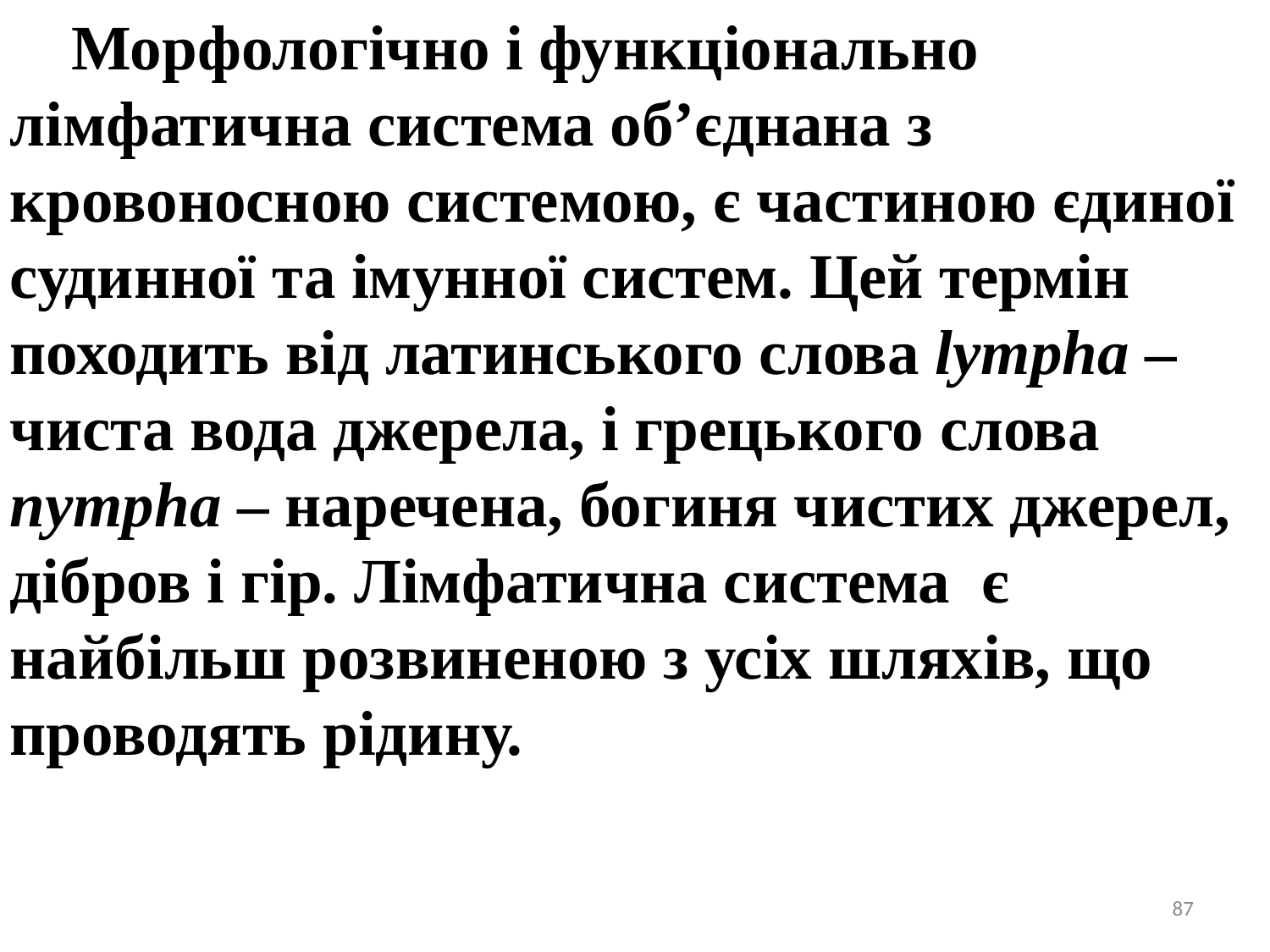

Морфологічно і функціонально лімфатична система об’єднана з кровоносною системою, є частиною єдиної судинної та імунної систем. Цей термін походить від латинського слова lympha – чиста вода джерела, і грецького слова nympha – наречена, богиня чистих джерел, дібров і гір. Лімфатична система  є найбільш розвиненою з усіх шляхів, що проводять рідину.
87